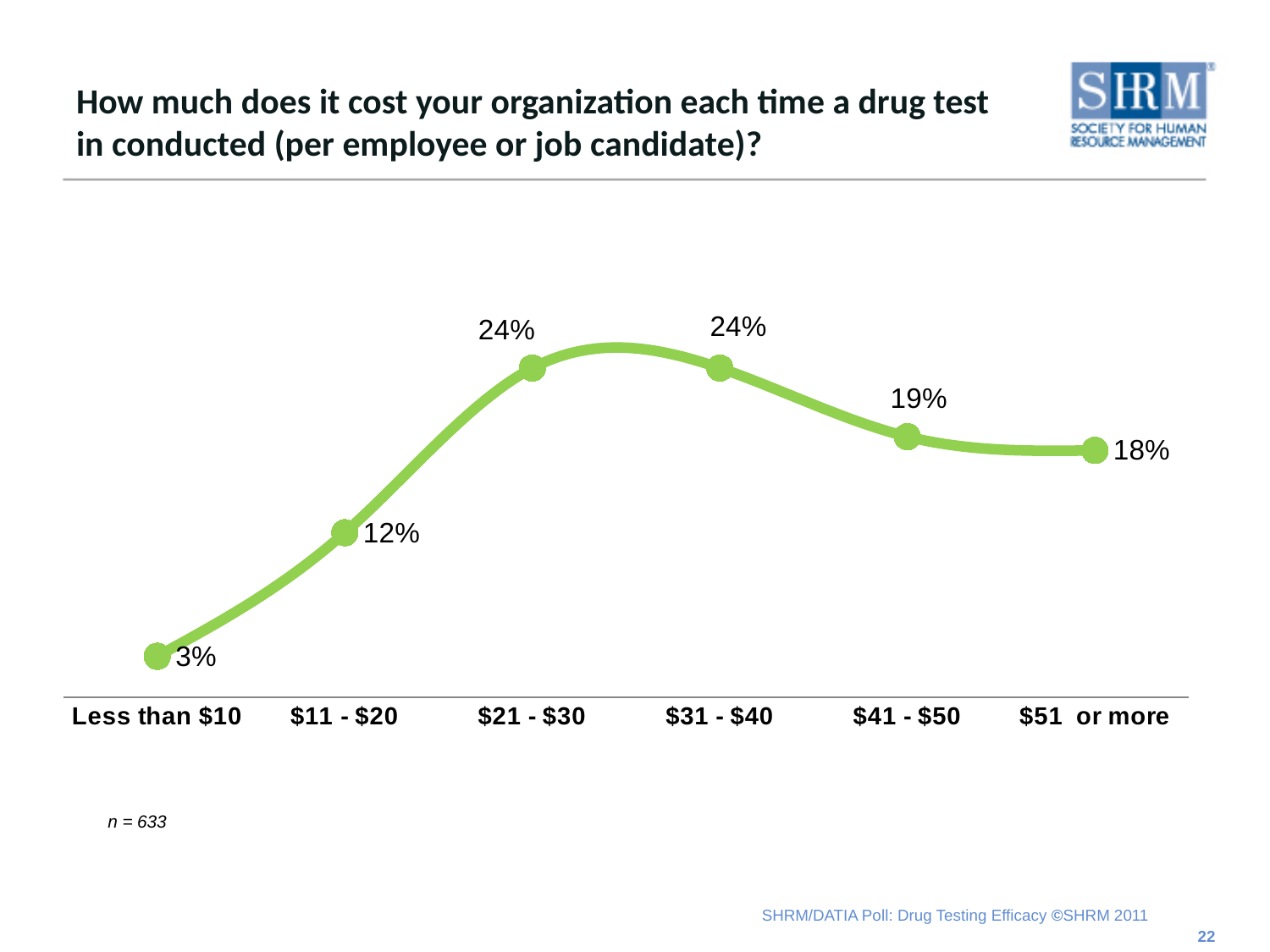

# How much does it cost your organization each time a drug test in conducted (per employee or job candidate)?

### Chart

| Category | Sales |
|---|---|
| Less than $10 | 0.030000000000000002 |
| $11 - $20 | 0.12000000000000002 |
| $21 - $30 | 0.2400000000000002 |
| $31 - $40 | 0.2400000000000002 |
| $41 - $50 | 0.19 |
| $51  or more | 0.18000000000000024 |
n = 633
22